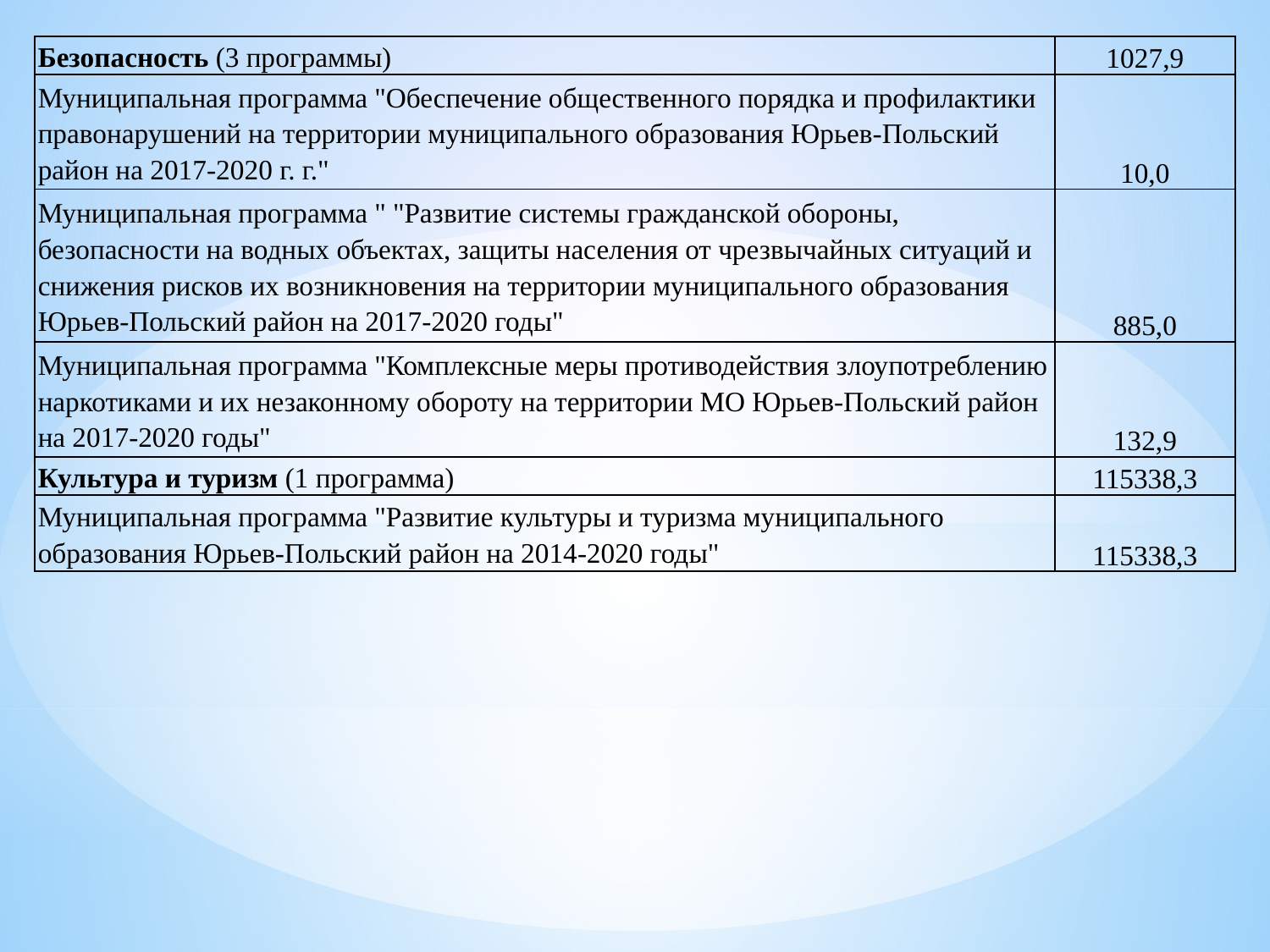

| Безопасность (3 программы) | 1027,9 |
| --- | --- |
| Муниципальная программа "Обеспечение общественного порядка и профилактики правонарушений на территории муниципального образования Юрьев-Польский район на 2017-2020 г. г." | 10,0 |
| Муниципальная программа " "Развитие системы гражданской обороны, безопасности на водных объектах, защиты населения от чрезвычайных ситуаций и снижения рисков их возникновения на территории муниципального образования Юрьев-Польский район на 2017-2020 годы" | 885,0 |
| Муниципальная программа "Комплексные меры противодействия злоупотреблению наркотиками и их незаконному обороту на территории МО Юрьев-Польский район на 2017-2020 годы" | 132,9 |
| Культура и туризм (1 программа) | 115338,3 |
| Муниципальная программа "Развитие культуры и туризма муниципального образования Юрьев-Польский район на 2014-2020 годы" | 115338,3 |